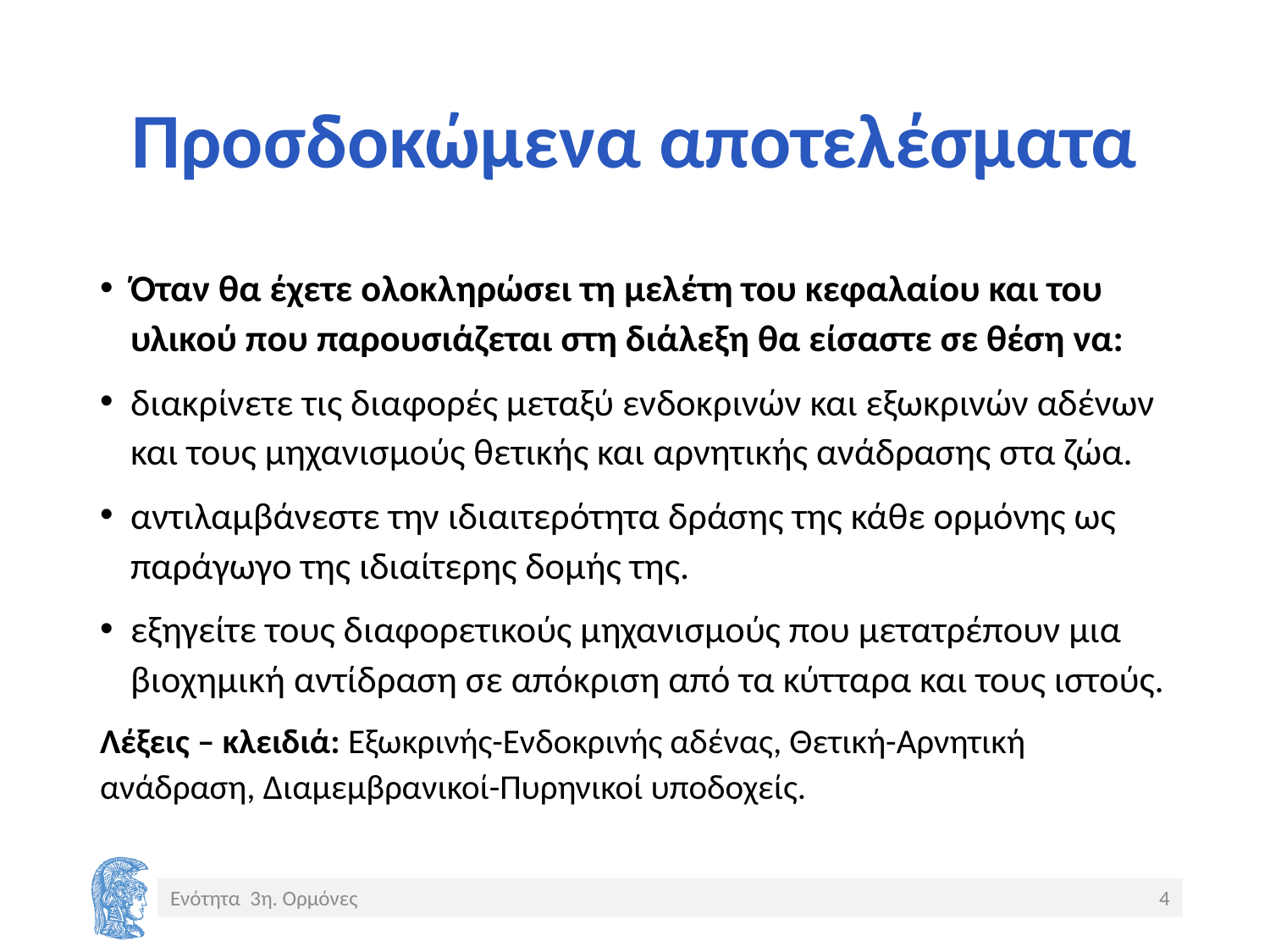

# Προσδοκώμενα αποτελέσματα
Όταν θα έχετε ολοκληρώσει τη μελέτη του κεφαλαίου και του υλικού που παρουσιάζεται στη διάλεξη θα είσαστε σε θέση να:
διακρίνετε τις διαφορές μεταξύ ενδοκρινών και εξωκρινών αδένων και τους μηχανισμούς θετικής και αρνητικής ανάδρασης στα ζώα.
αντιλαμβάνεστε την ιδιαιτερότητα δράσης της κάθε ορμόνης ως παράγωγο της ιδιαίτερης δομής της.
εξηγείτε τους διαφορετικούς μηχανισμούς που μετατρέπουν μια βιοχημική αντίδραση σε απόκριση από τα κύτταρα και τους ιστούς.
Λέξεις – κλειδιά: Εξωκρινής-Ενδοκρινής αδένας, Θετική-Αρνητική ανάδραση, Διαμεμβρανικοί-Πυρηνικοί υποδοχείς.

Ενότητα  3η. Ορμόνες
4